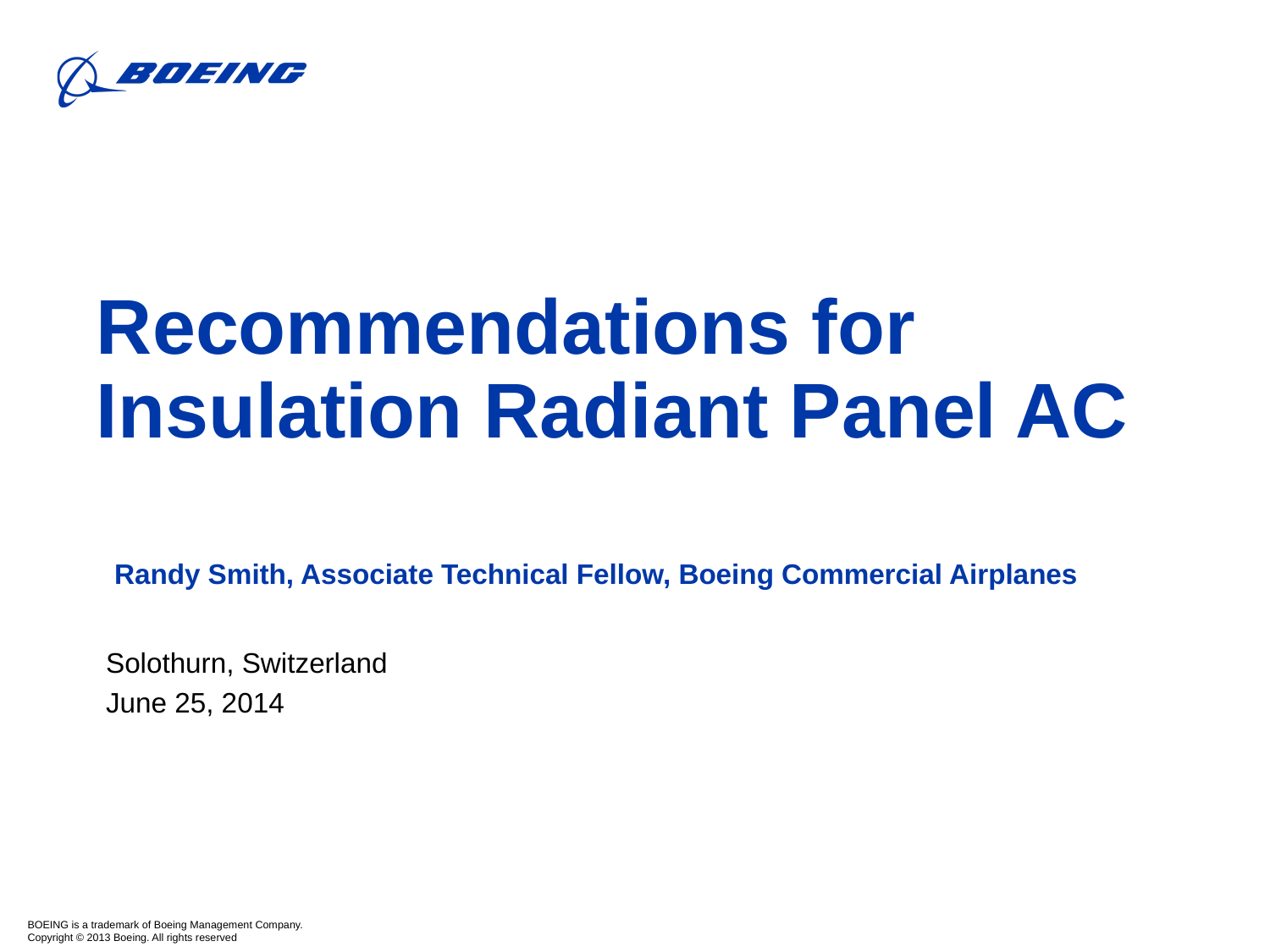

# Recommendations for Insulation Radiant Panel AC
Randy Smith, Associate Technical Fellow, Boeing Commercial Airplanes
Solothurn, Switzerland
June 25, 2014